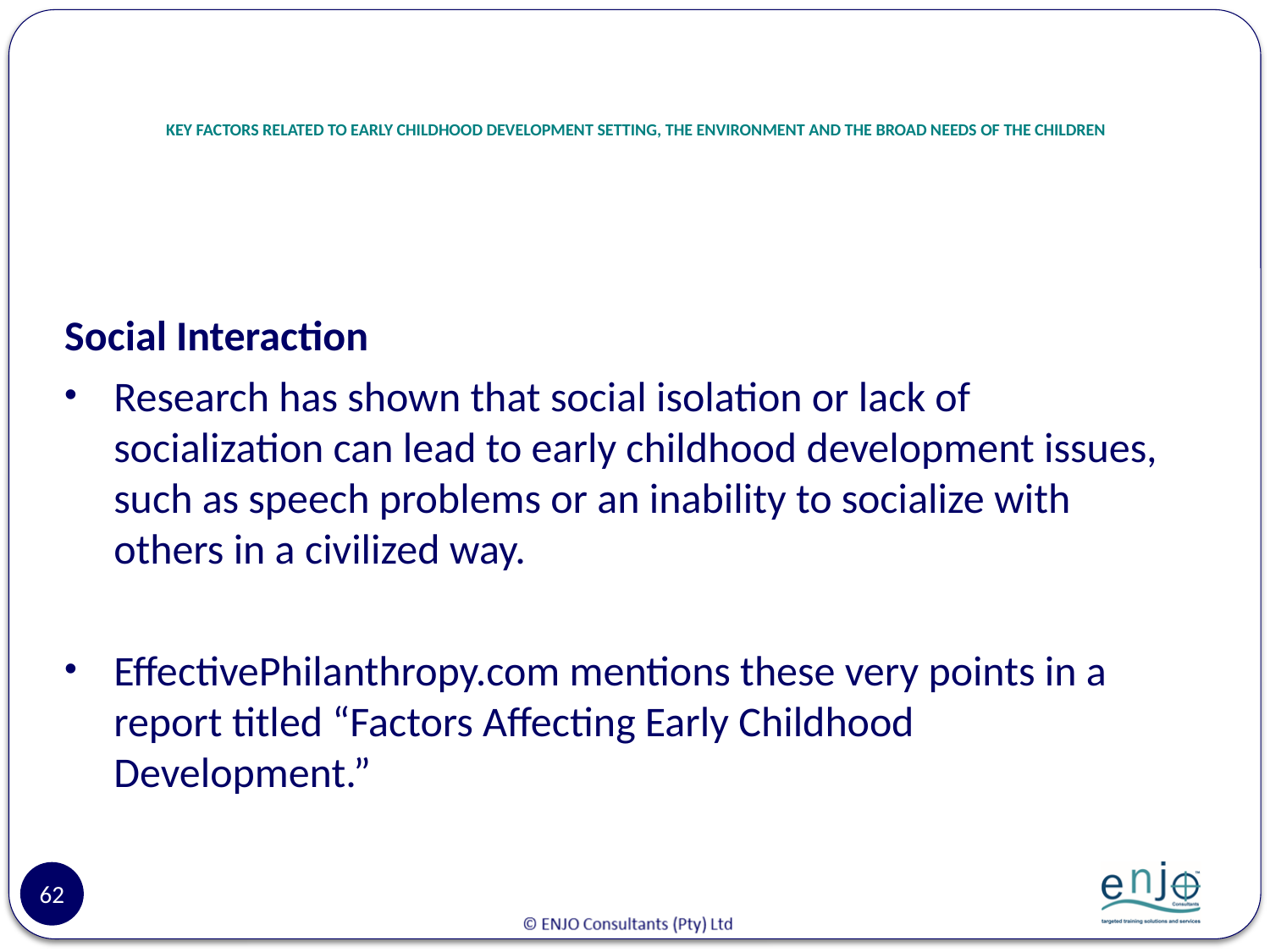

# KEY FACTORS RELATED TO EARLY CHILDHOOD DEVELOPMENT SETTING, THE ENVIRONMENT AND THE BROAD NEEDS OF THE CHILDREN
Social Interaction
Research has shown that social isolation or lack of socialization can lead to early childhood development issues, such as speech problems or an inability to socialize with others in a civilized way.

EffectivePhilanthropy.com mentions these very points in a report titled “Factors Affecting Early Childhood Development.”

62